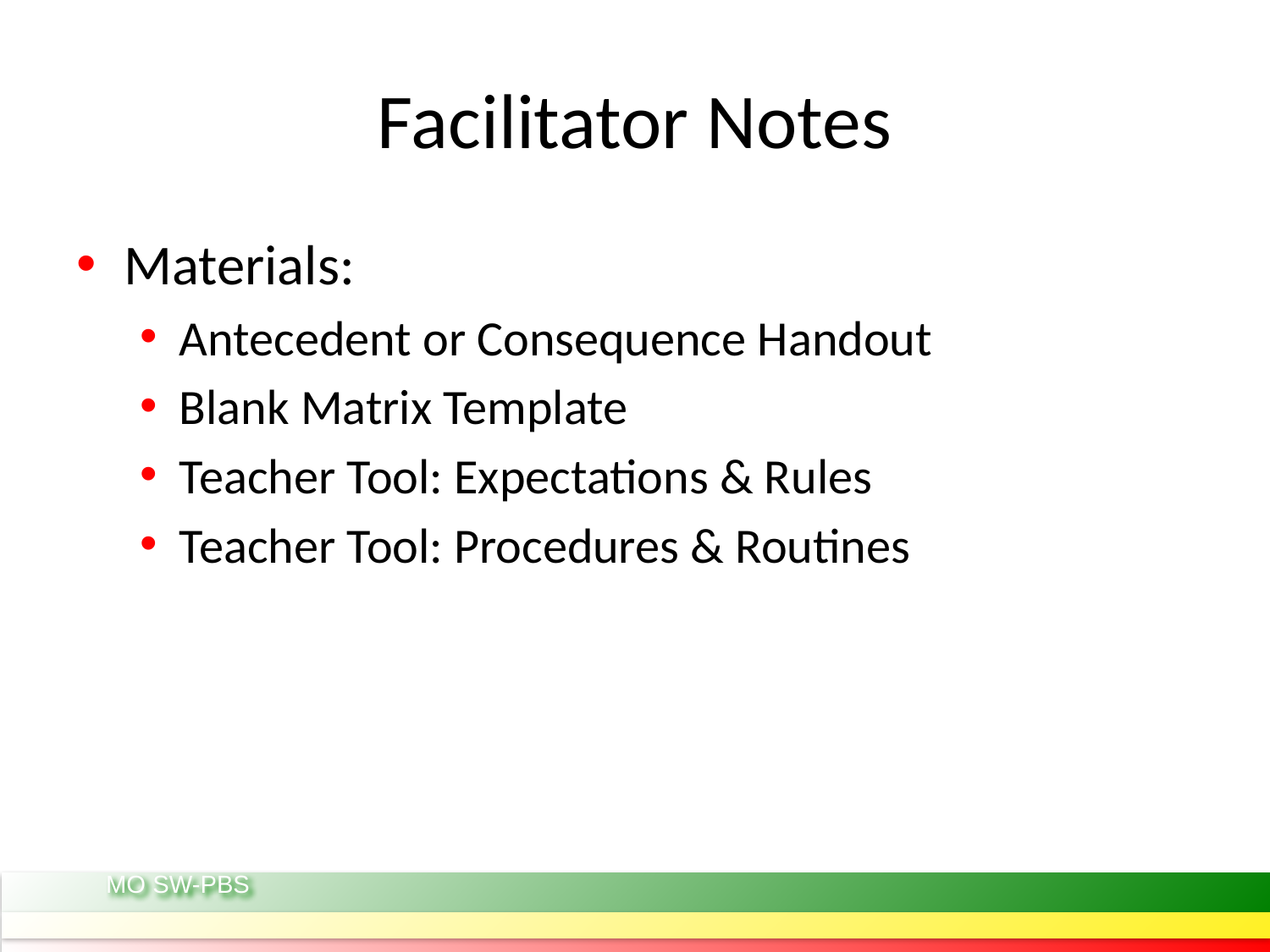

# Facilitator Notes
Materials:
Antecedent or Consequence Handout
Blank Matrix Template
Teacher Tool: Expectations & Rules
Teacher Tool: Procedures & Routines